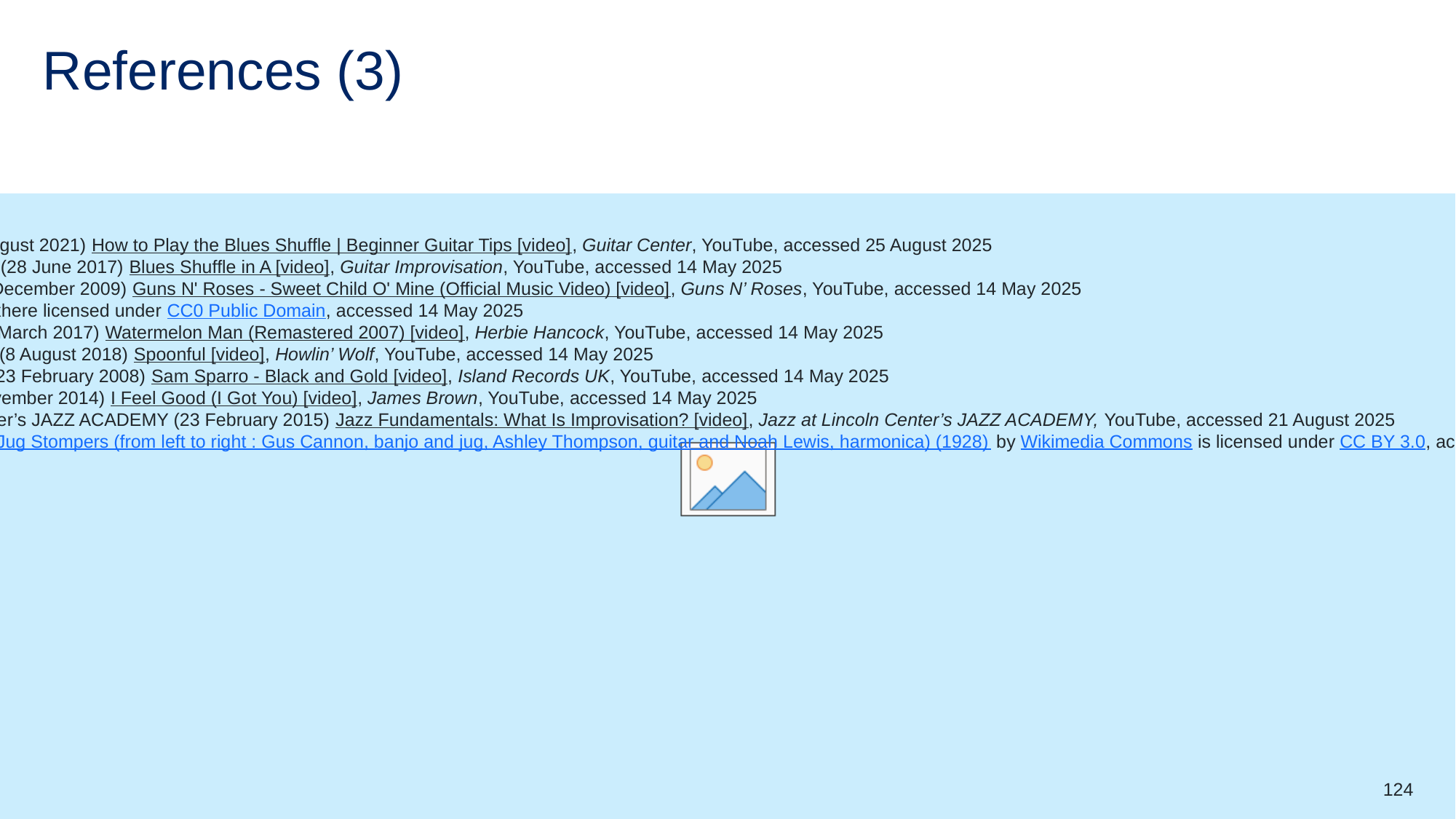

# References (3)
Guitar Center (21 August 2021) How to Play the Blues Shuffle | Beginner Guitar Tips [video], Guitar Center, YouTube, accessed 25 August 2025
Guitar Improvisation (28 June 2017) Blues Shuffle in A [video], Guitar Improvisation, YouTube, accessed 14 May 2025
Guns N’ Roses (25 December 2009) Guns N' Roses - Sweet Child O' Mine (Official Music Video) [video], Guns N’ Roses, YouTube, accessed 14 May 2025
Hand on guitar by pxhere licensed under CC0 Public Domain, accessed 14 May 2025
Herbie Hancock (11 March 2017) Watermelon Man (Remastered 2007) [video], Herbie Hancock, YouTube, accessed 14 May 2025
Howlin’ Wolf – Topic (8 August 2018) Spoonful [video], Howlin’ Wolf, YouTube, accessed 14 May 2025
Island Records UK (23 February 2008) Sam Sparro - Black and Gold [video], Island Records UK, YouTube, accessed 14 May 2025
James Brown (9 November 2014) I Feel Good (I Got You) [video], James Brown, YouTube, accessed 14 May 2025
Jazz at Lincoln Center’s JAZZ ACADEMY (23 February 2015) Jazz Fundamentals: What Is Improvisation? [video], Jazz at Lincoln Center’s JAZZ ACADEMY, YouTube, accessed 21 August 2025
Jug Band Cannon's Jug Stompers (from left to right : Gus Cannon, banjo and jug, Ashley Thompson, guitar and Noah Lewis, harmonica) (1928) by Wikimedia Commons is licensed under CC BY 3.0, accessed 14 May 2025

124